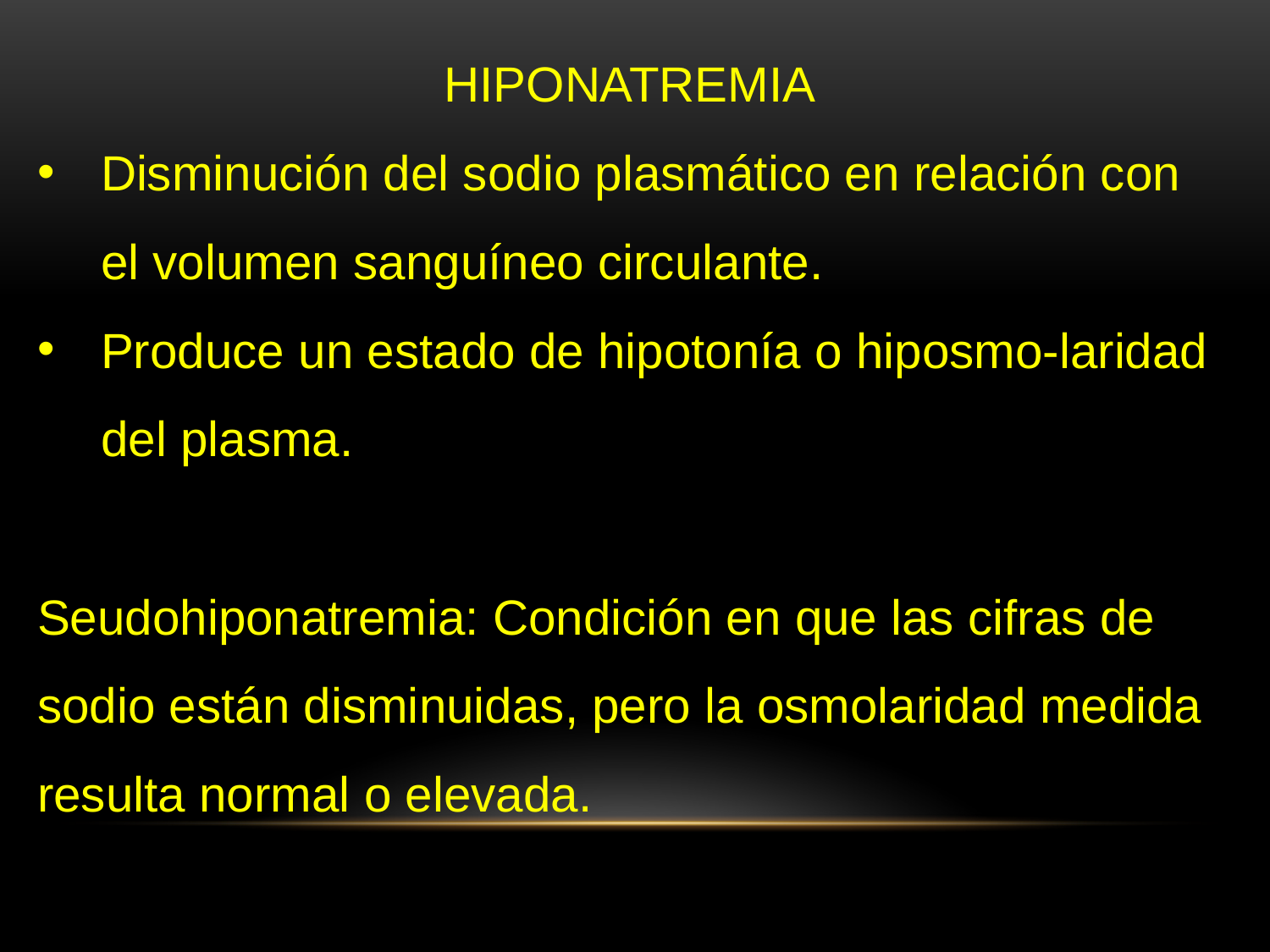

HIPONATREMIA
Disminución del sodio plasmático en relación con el volumen sanguíneo circulante.
Produce un estado de hipotonía o hiposmo-laridad del plasma.

Seudohiponatremia: Condición en que las cifras de sodio están disminuidas, pero la osmolaridad medida resulta normal o elevada.